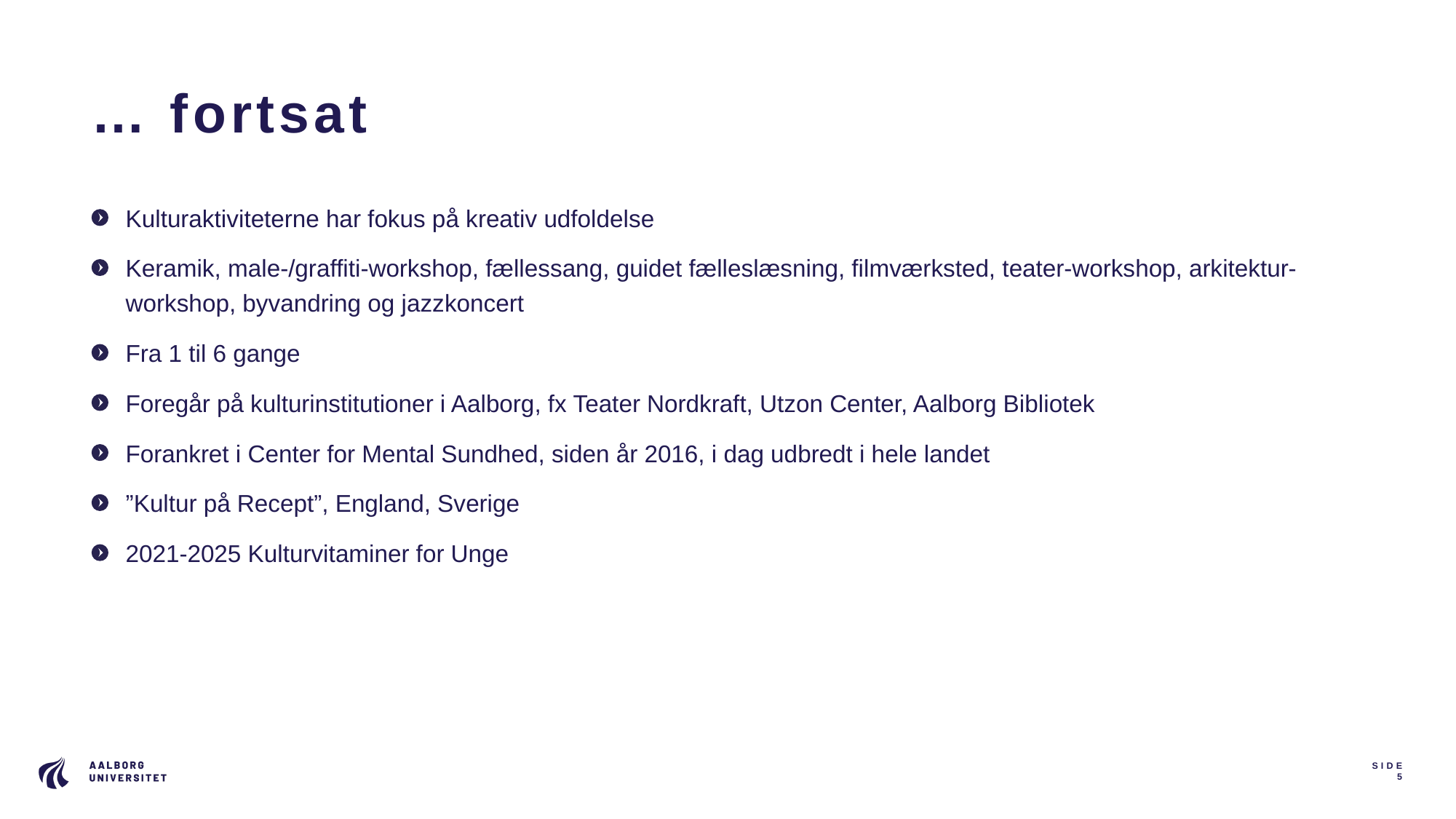

# … fortsat
Kulturaktiviteterne har fokus på kreativ udfoldelse
Keramik, male-/graffiti-workshop, fællessang, guidet fælleslæsning, filmværksted, teater-workshop, arkitektur-workshop, byvandring og jazzkoncert
Fra 1 til 6 gange
Foregår på kulturinstitutioner i Aalborg, fx Teater Nordkraft, Utzon Center, Aalborg Bibliotek
Forankret i Center for Mental Sundhed, siden år 2016, i dag udbredt i hele landet
”Kultur på Recept”, England, Sverige
2021-2025 Kulturvitaminer for Unge